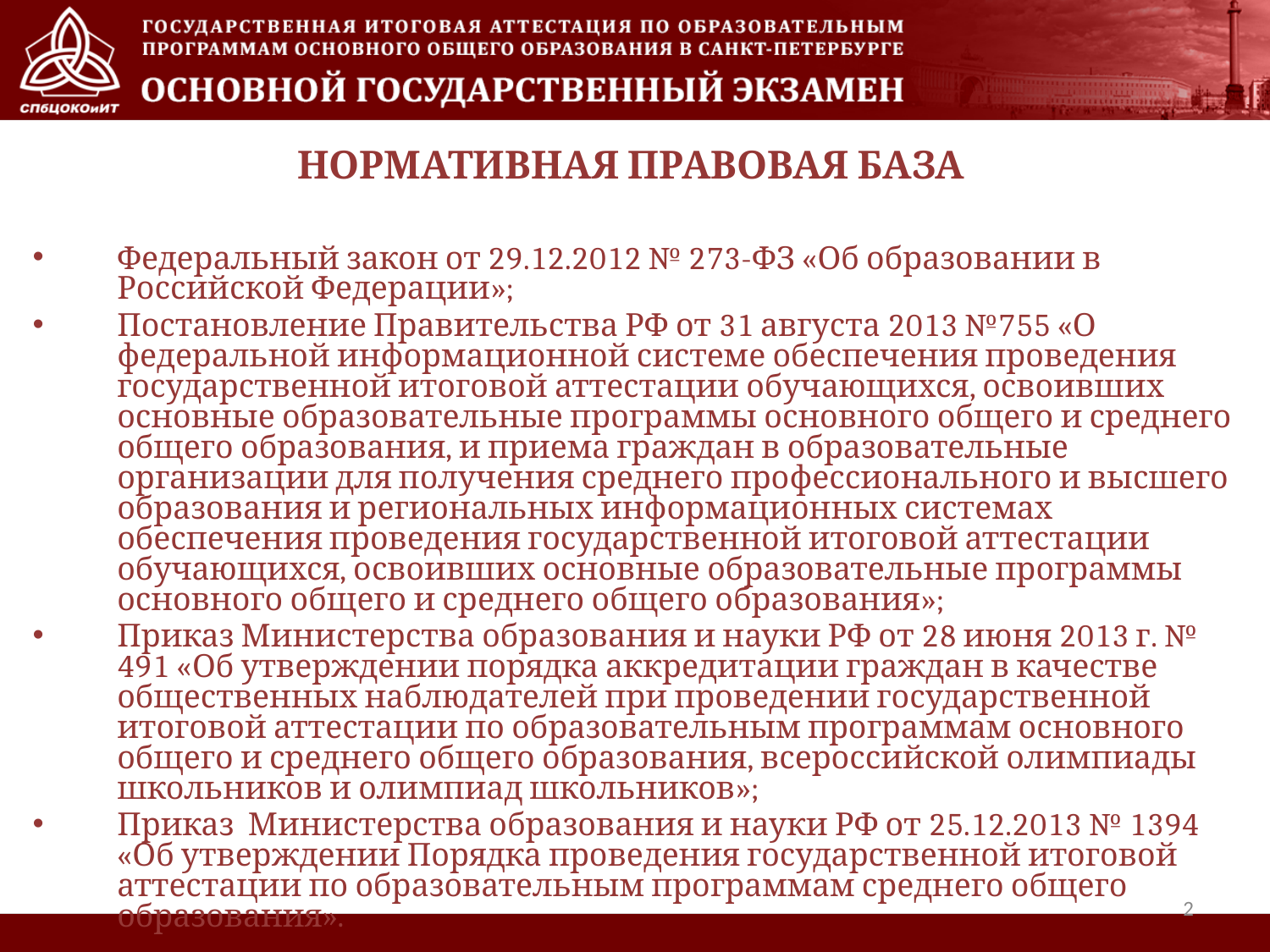

# НОРМАТИВНАЯ ПРАВОВАЯ БАЗА

Федеральный закон от 29.12.2012 № 273-ФЗ «Об образовании в Российской Федерации»;
Постановление Правительства РФ от 31 августа 2013 №755 «О федеральной информационной системе обеспечения проведения государственной итоговой аттестации обучающихся, освоивших основные образовательные программы основного общего и среднего общего образования, и приема граждан в образовательные организации для получения среднего профессионального и высшего образования и региональных информационных системах обеспечения проведения государственной итоговой аттестации обучающихся, освоивших основные образовательные программы основного общего и среднего общего образования»;
Приказ Министерства образования и науки РФ от 28 июня 2013 г. № 491 «Об утверждении порядка аккредитации граждан в качестве общественных наблюдателей при проведении государственной итоговой аттестации по образовательным программам основного общего и среднего общего образования, всероссийской олимпиады школьников и олимпиад школьников»;
Приказ  Министерства образования и науки РФ от 25.12.2013 № 1394 «Об утверждении Порядка проведения государственной итоговой аттестации по образовательным программам среднего общего образования».
2